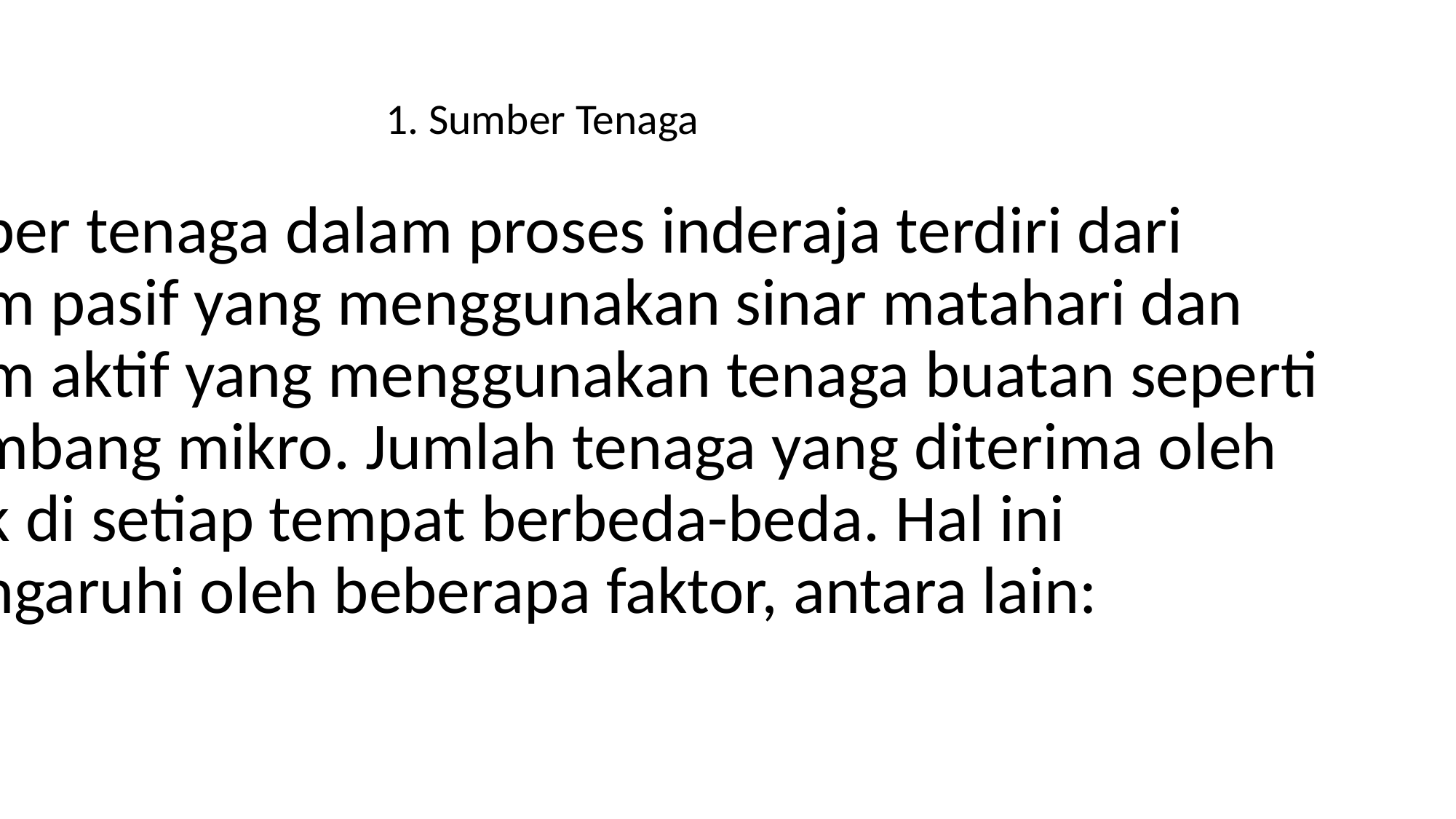

# 1. Sumber Tenaga
Sumber tenaga dalam proses inderaja terdiri dari sistem pasif yang menggunakan sinar matahari dan sistem aktif yang menggunakan tenaga buatan seperti gelombang mikro. Jumlah tenaga yang diterima oleh objek di setiap tempat berbeda-beda. Hal ini dipengaruhi oleh beberapa faktor, antara lain: